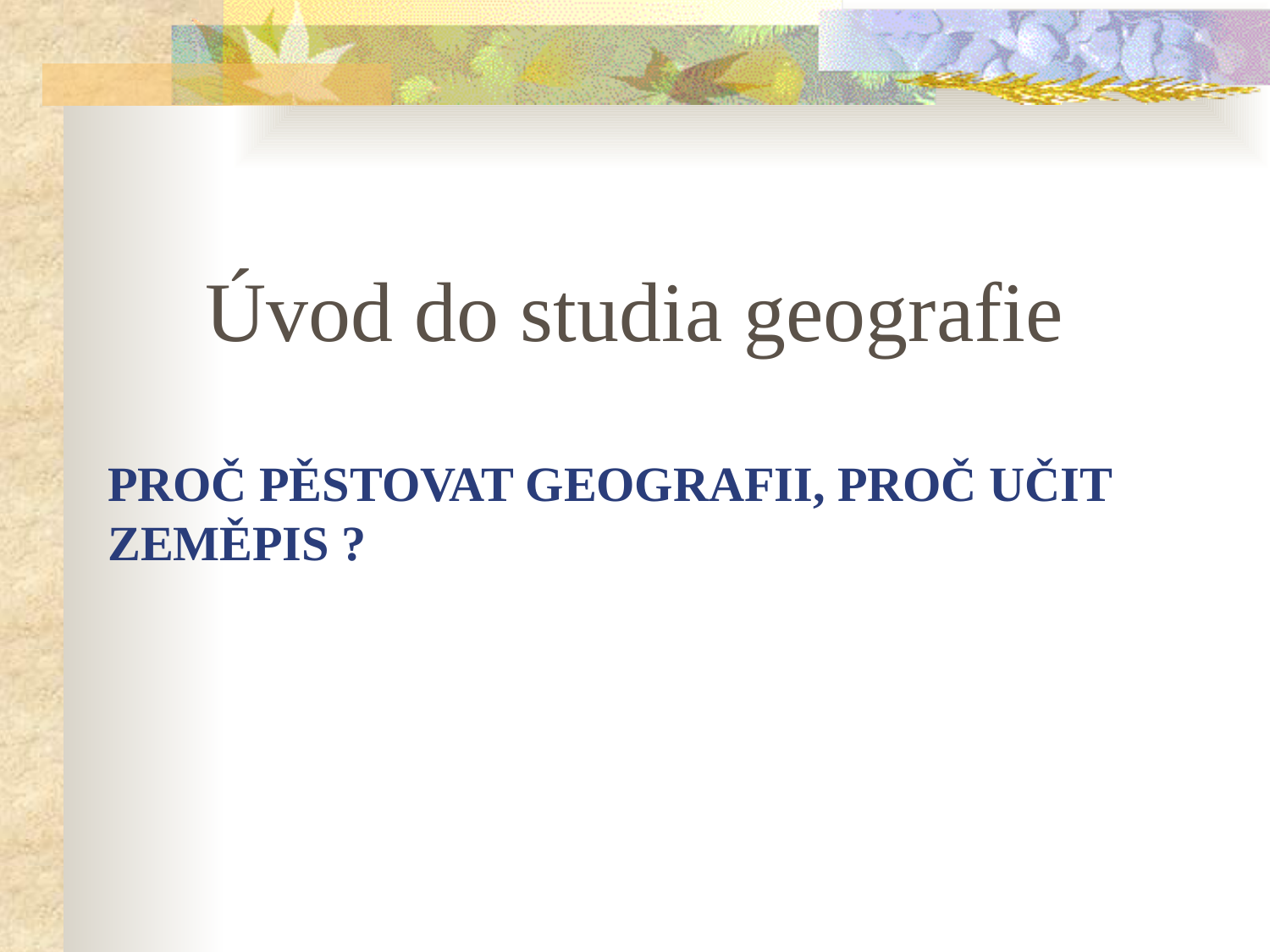

Úvod do studia geografie

# Proč pěstovat geografii, proč učit zeměpis ?